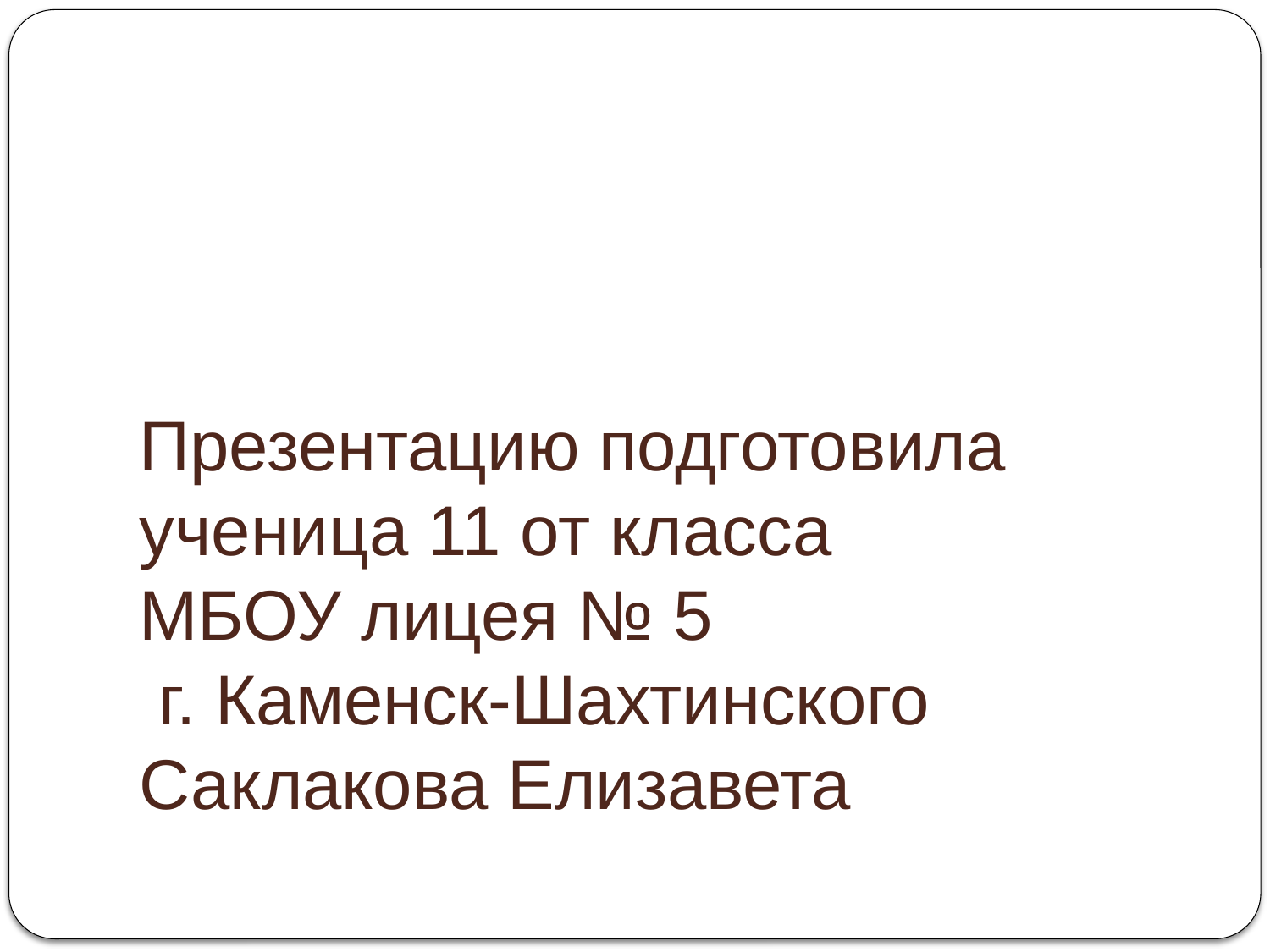

# Презентацию подготовила ученица 11 от класса МБОУ лицея № 5 г. Каменск-Шахтинского Саклакова Елизавета